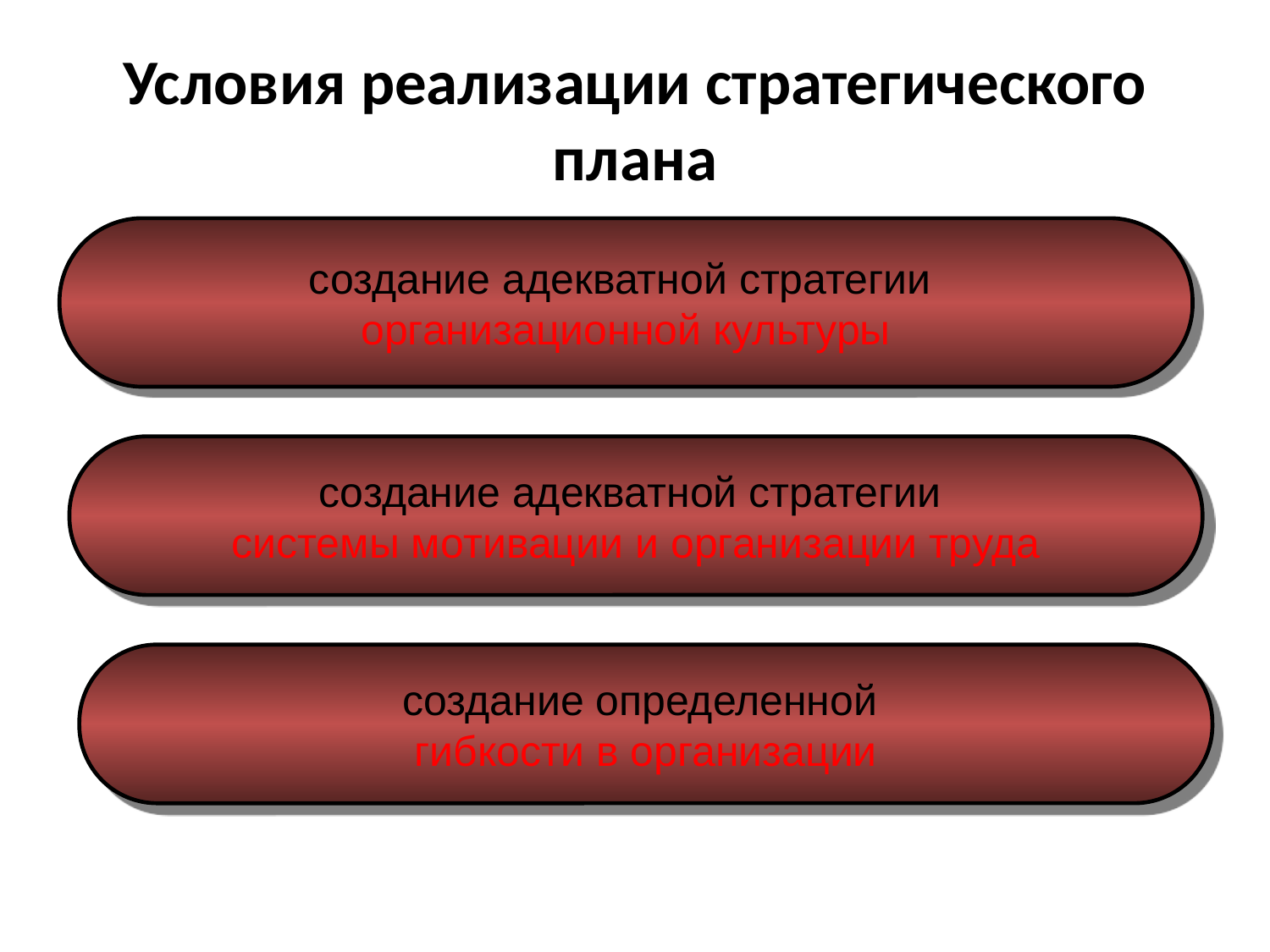

# Условия реализации стратегического плана
создание адекватной стратегии
организационной культуры

создание адекватной стратегии
системы мотивации и организации труда
создание определенной
гибкости в организации